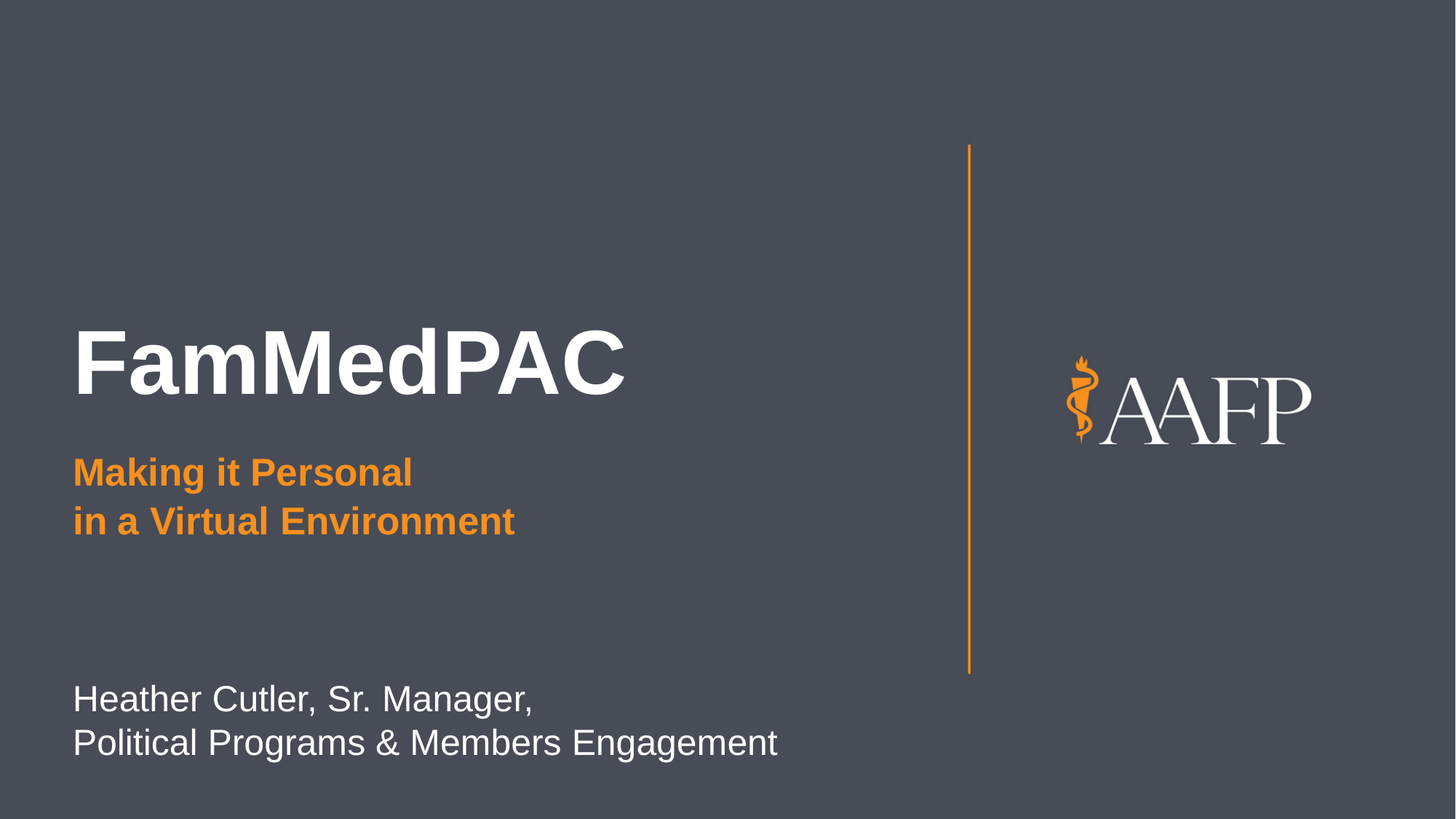

# FamMedPAC

Making it Personal
in a Virtual Environment
Heather Cutler, Sr. Manager,
Political Programs & Members Engagement